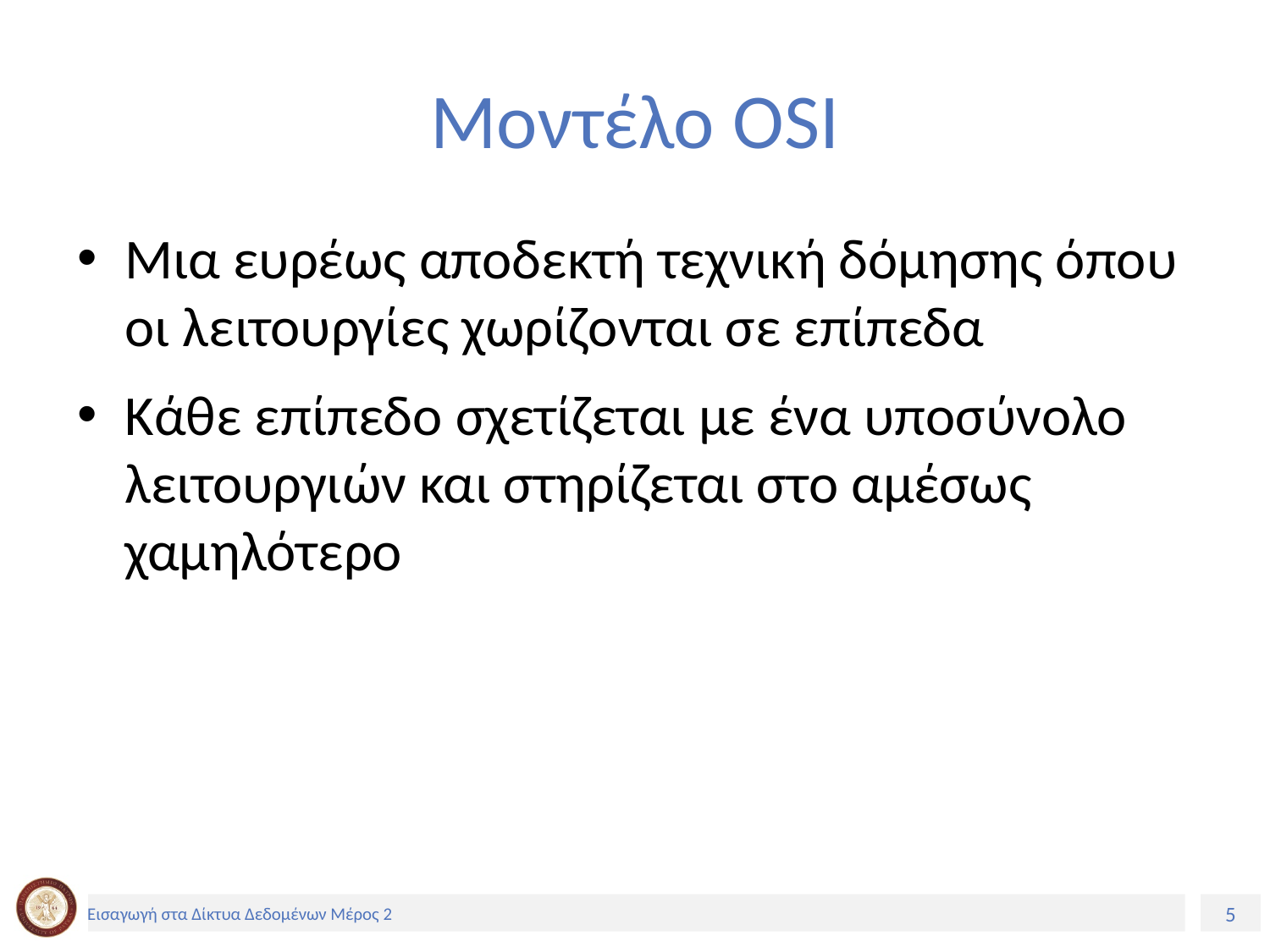

# Μοντέλο OSI
Μια ευρέως αποδεκτή τεχνική δόμησης όπου οι λειτουργίες χωρίζονται σε επίπεδα
Κάθε επίπεδο σχετίζεται με ένα υποσύνολο λειτουργιών και στηρίζεται στο αμέσως χαμηλότερο